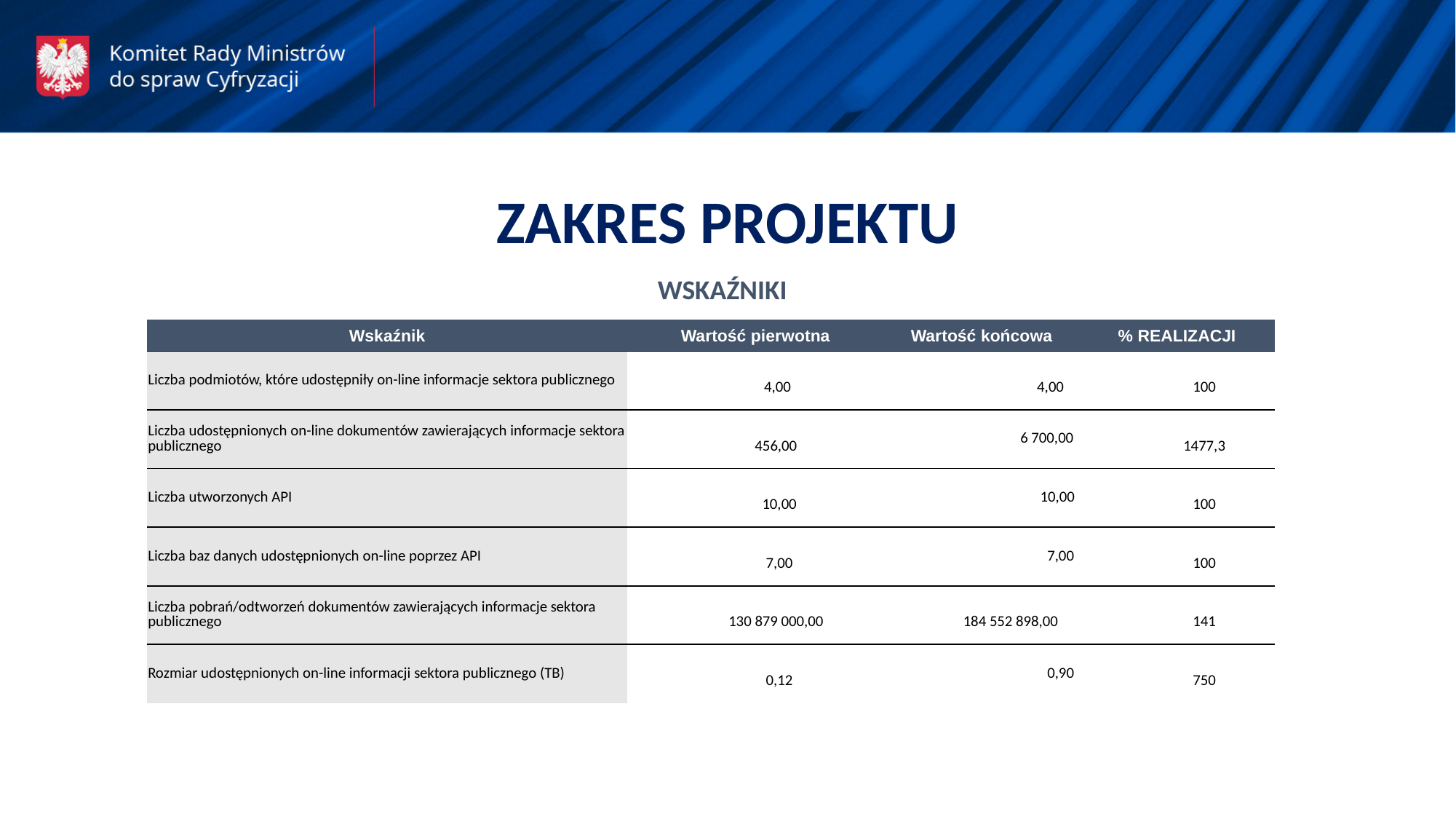

ZAKRES PROJEKTU
WSKAŹNIKI
| Wskaźnik | Wartość pierwotna | Wartość końcowa | % REALIZACJI |
| --- | --- | --- | --- |
| Liczba podmiotów, które udostępniły on-line informacje sektora publicznego | 4,00 | 4,00 | 100 |
| Liczba udostępnionych on-line dokumentów zawierających informacje sektora publicznego | 456,00 | 6 700,00 | 1477,3 |
| Liczba utworzonych API | 10,00 | 10,00 | 100 |
| Liczba baz danych udostępnionych on-line poprzez API | 7,00 | 7,00 | 100 |
| Liczba pobrań/odtworzeń dokumentów zawierających informacje sektora publicznego | 130 879 000,00 | 184 552 898,00 | 141 |
| Rozmiar udostępnionych on-line informacji sektora publicznego (TB) | 0,12 | 0,90 | 750 |